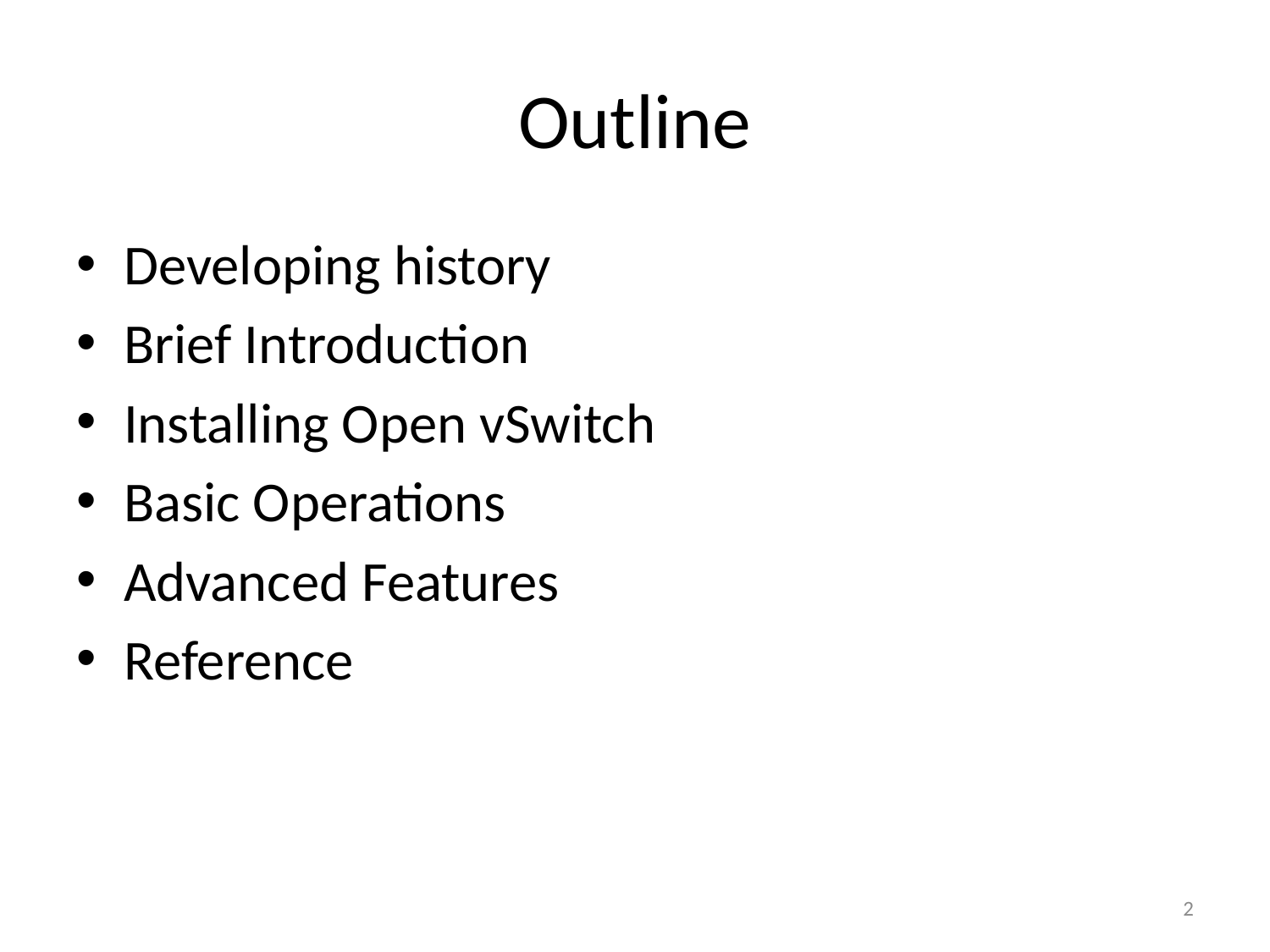

# Outline
Developing history
Brief Introduction
Installing Open vSwitch
Basic Operations
Advanced Features
Reference
2